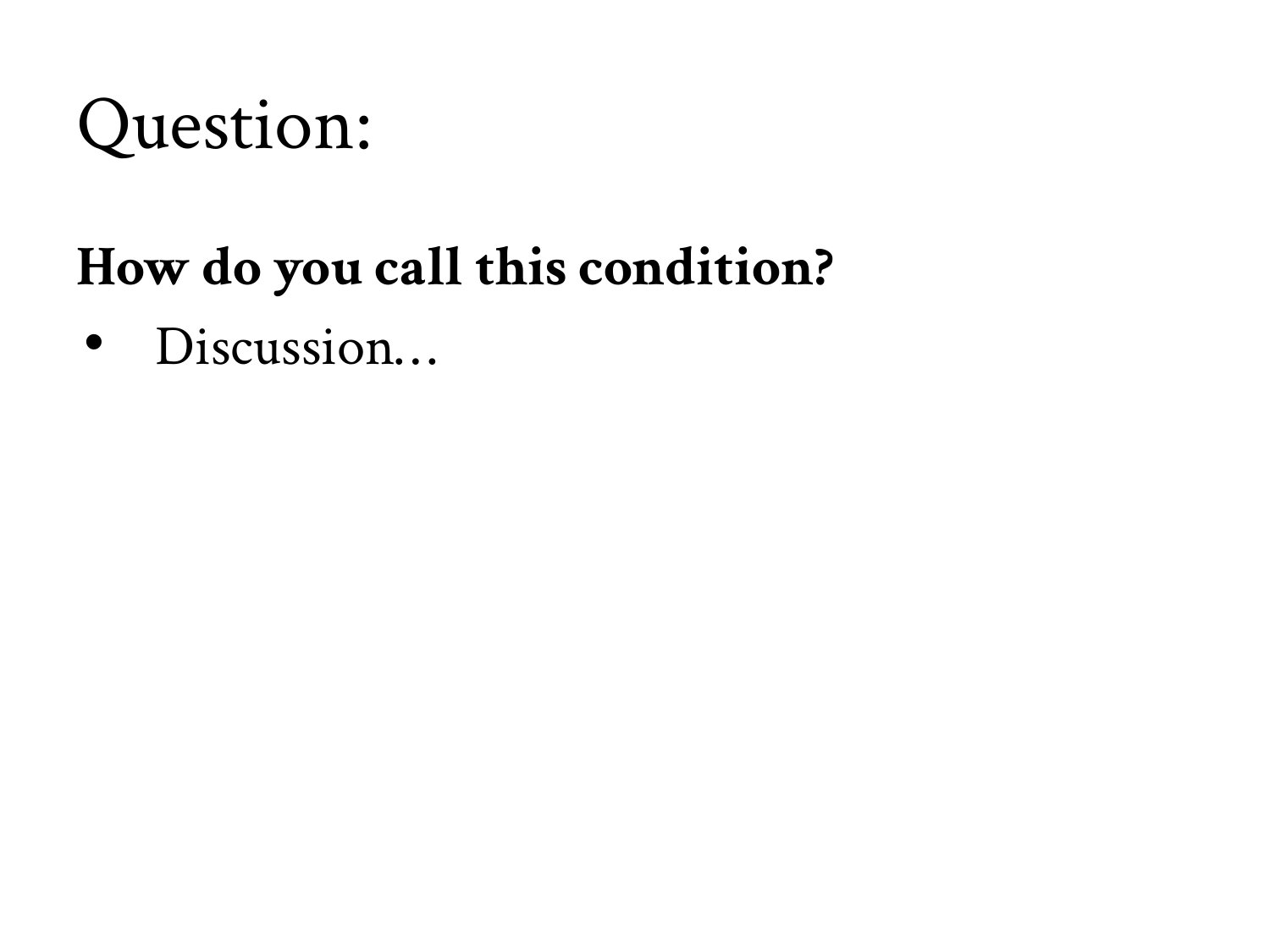

# Question:
How do you call this condition?
Discussion…